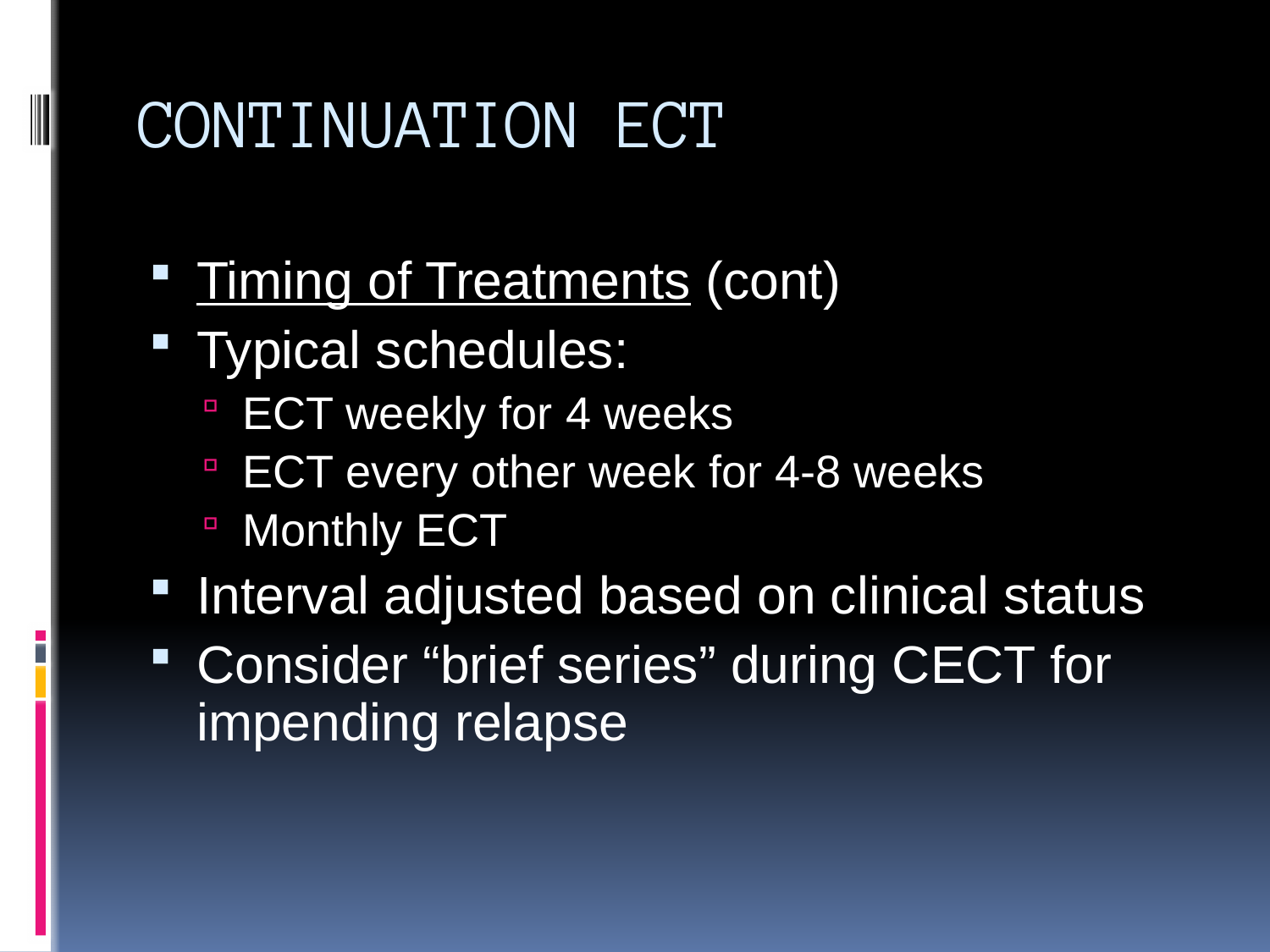

# CONTINUATION ECT
Timing of Treatments (cont)
Typical schedules:
ECT weekly for 4 weeks
ECT every other week for 4-8 weeks
Monthly ECT
Interval adjusted based on clinical status
Consider “brief series” during CECT for impending relapse